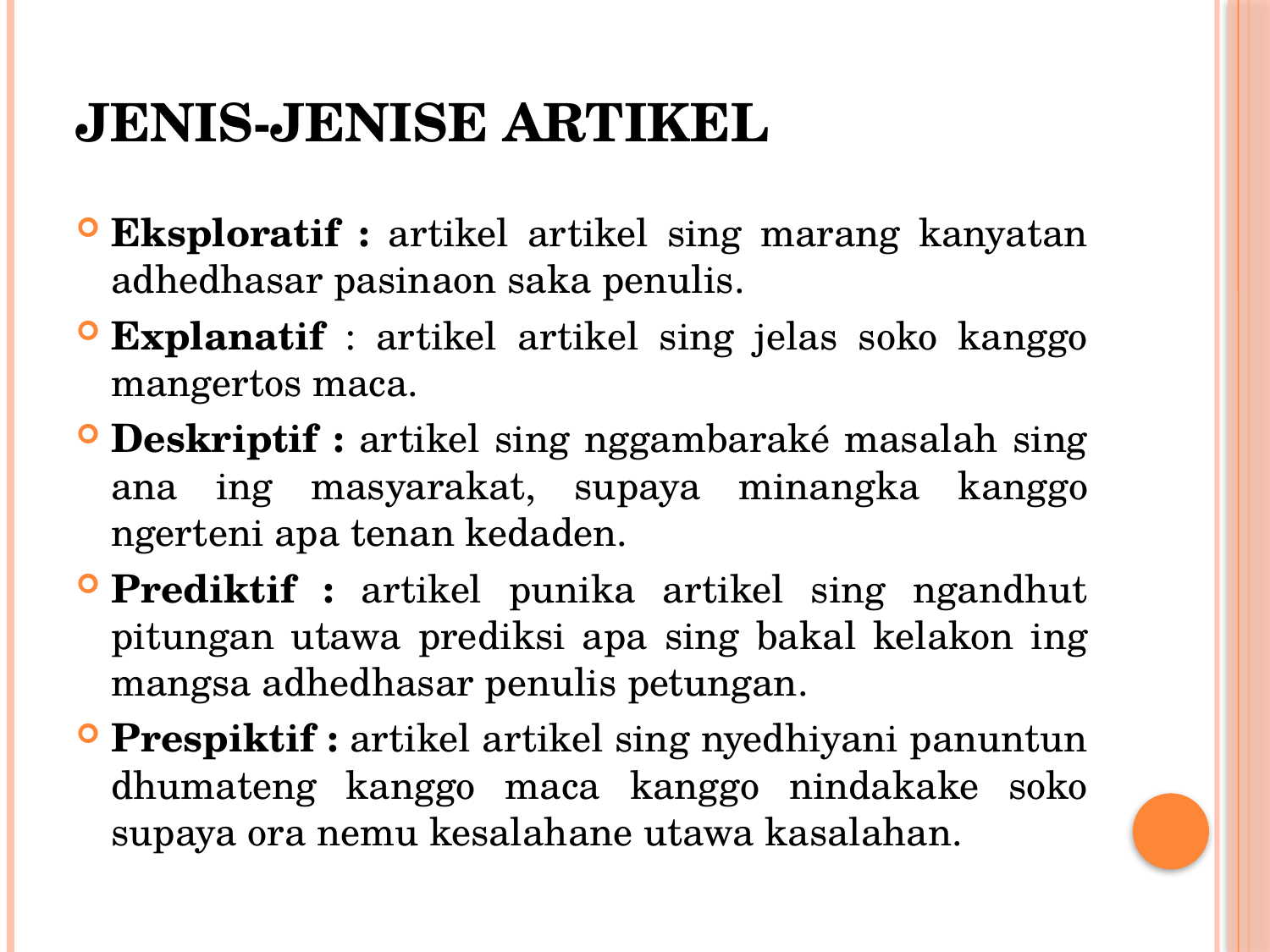

# JENIS-JENISE ARTIKEL
Eksploratif : artikel artikel sing marang kanyatan adhedhasar pasinaon saka penulis.
Explanatif : artikel artikel sing jelas soko kanggo mangertos maca.
Deskriptif : artikel sing nggambaraké masalah sing ana ing masyarakat, supaya minangka kanggo ngerteni apa tenan kedaden.
Prediktif : artikel punika artikel sing ngandhut pitungan utawa prediksi apa sing bakal kelakon ing mangsa adhedhasar penulis petungan.
Prespiktif : artikel artikel sing nyedhiyani panuntun dhumateng kanggo maca kanggo nindakake soko supaya ora nemu kesalahane utawa kasalahan.